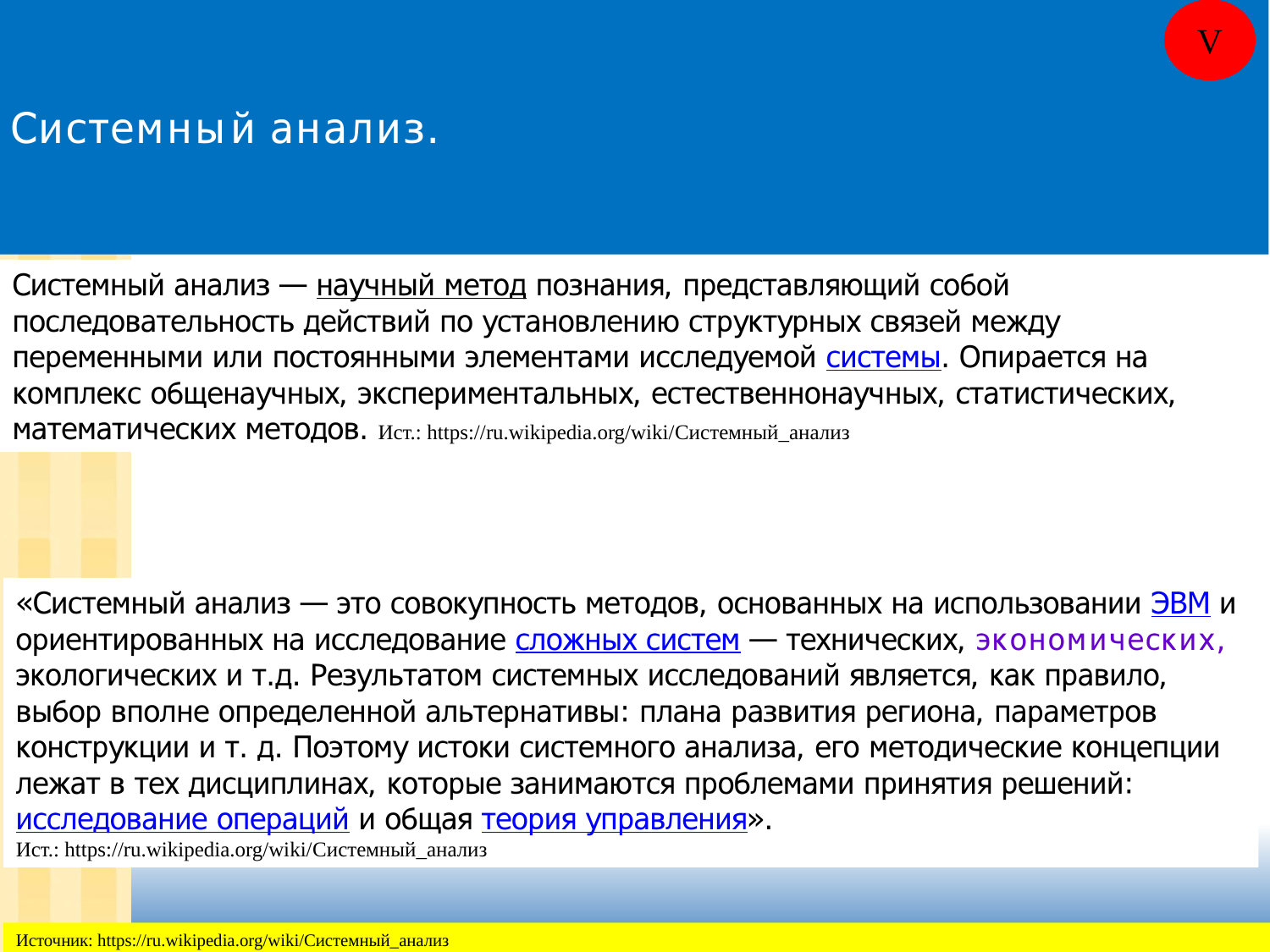

V
Системный анализ.
Системный анализ — научный метод познания, представляющий собой последовательность действий по установлению структурных связей между переменными или постоянными элементами исследуемой системы. Опирается на комплекс общенаучных, экспериментальных, естественнонаучных, статистических, математических методов. Ист.: https://ru.wikipedia.org/wiki/Системный_анализ
«Системный анализ — это совокупность методов, основанных на использовании ЭВМ и ориентированных на исследование сложных систем — технических, экономических, экологических и т.д. Результатом системных исследований является, как правило, выбор вполне определенной альтернативы: плана развития региона, параметров конструкции и т. д. Поэтому истоки системного анализа, его методические концепции лежат в тех дисциплинах, которые занимаются проблемами принятия решений: исследование операций и общая теория управления».
Ист.: https://ru.wikipedia.org/wiki/Системный_анализ
Источник: https://ru.wikipedia.org/wiki/Системный_анализ